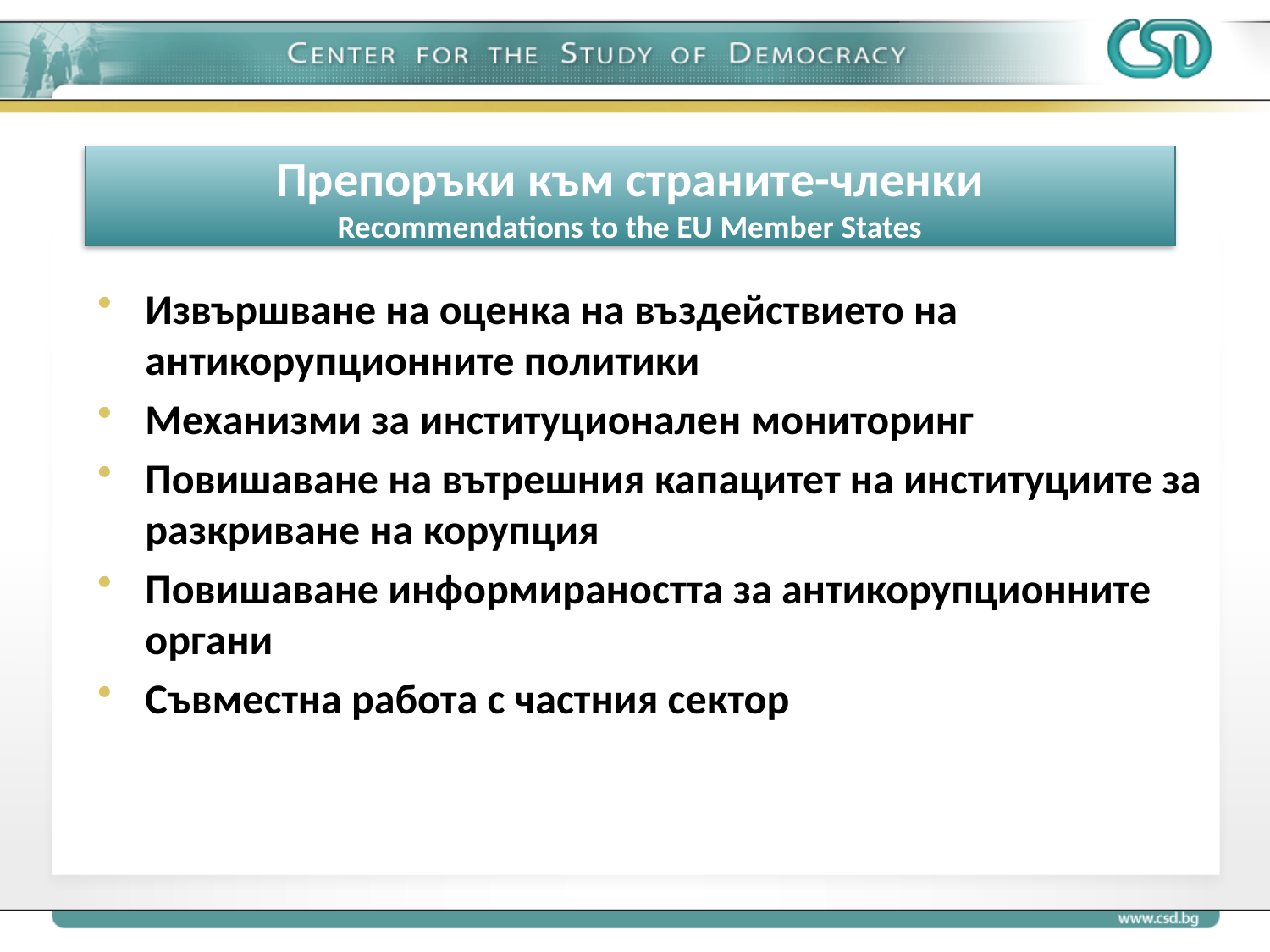

# Препоръки към страните-членки Recommendations to the EU Member States
Извършване на оценка на въздействието на антикорупционните политики
Механизми за институционален мониторинг
Повишаване на вътрешния капацитет на институциите за разкриване на корупция
Повишаване информираността за антикорупционните органи
Съвместна работа с частния сектор